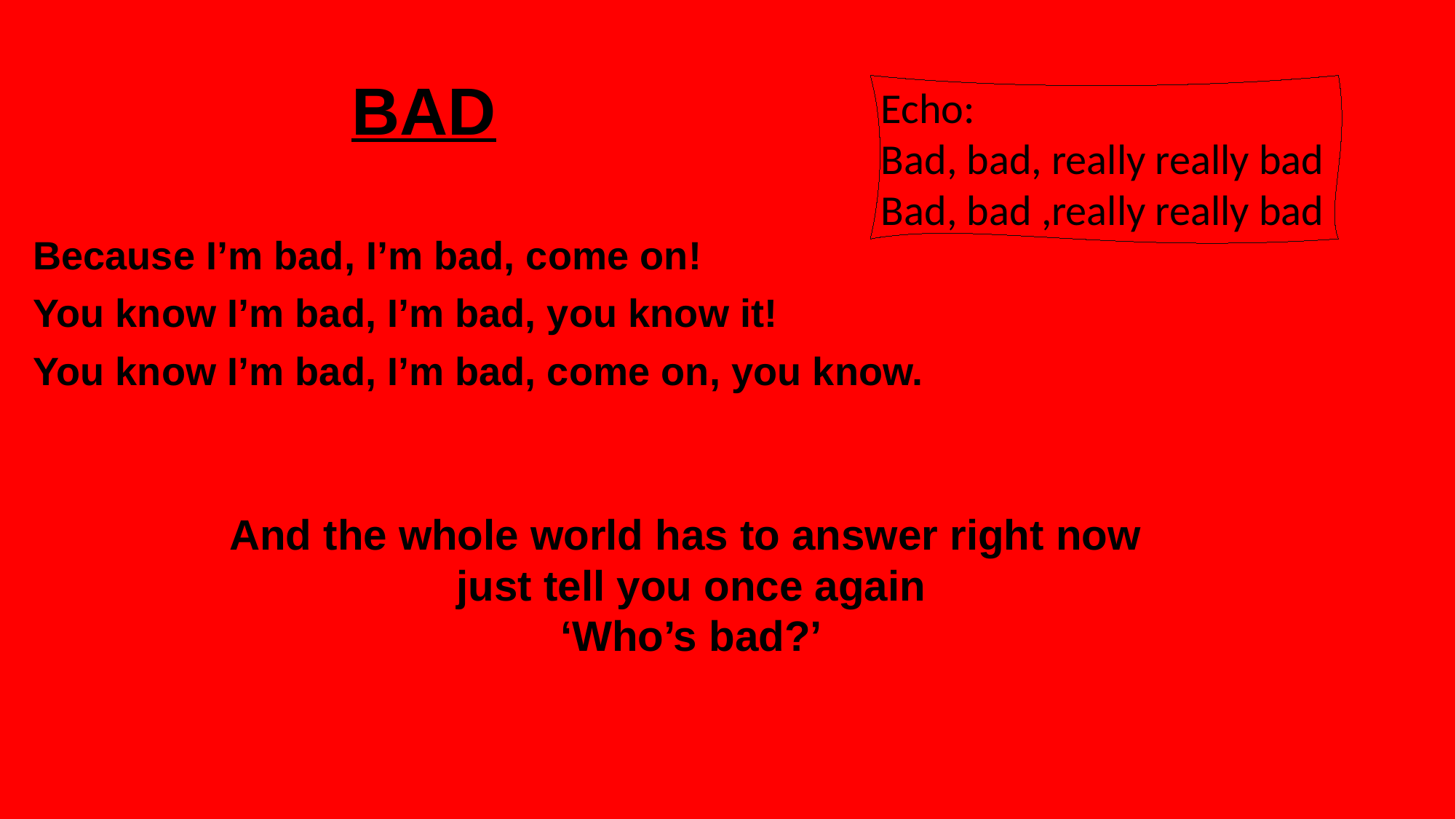

# BAD
Echo:
Bad, bad, really really bad
Bad, bad ,really really bad
Because I’m bad, I’m bad, come on!
You know I’m bad, I’m bad, you know it!
You know I’m bad, I’m bad, come on, you know.

And the whole world has to answer right now
just tell you once again
‘Who’s bad?’